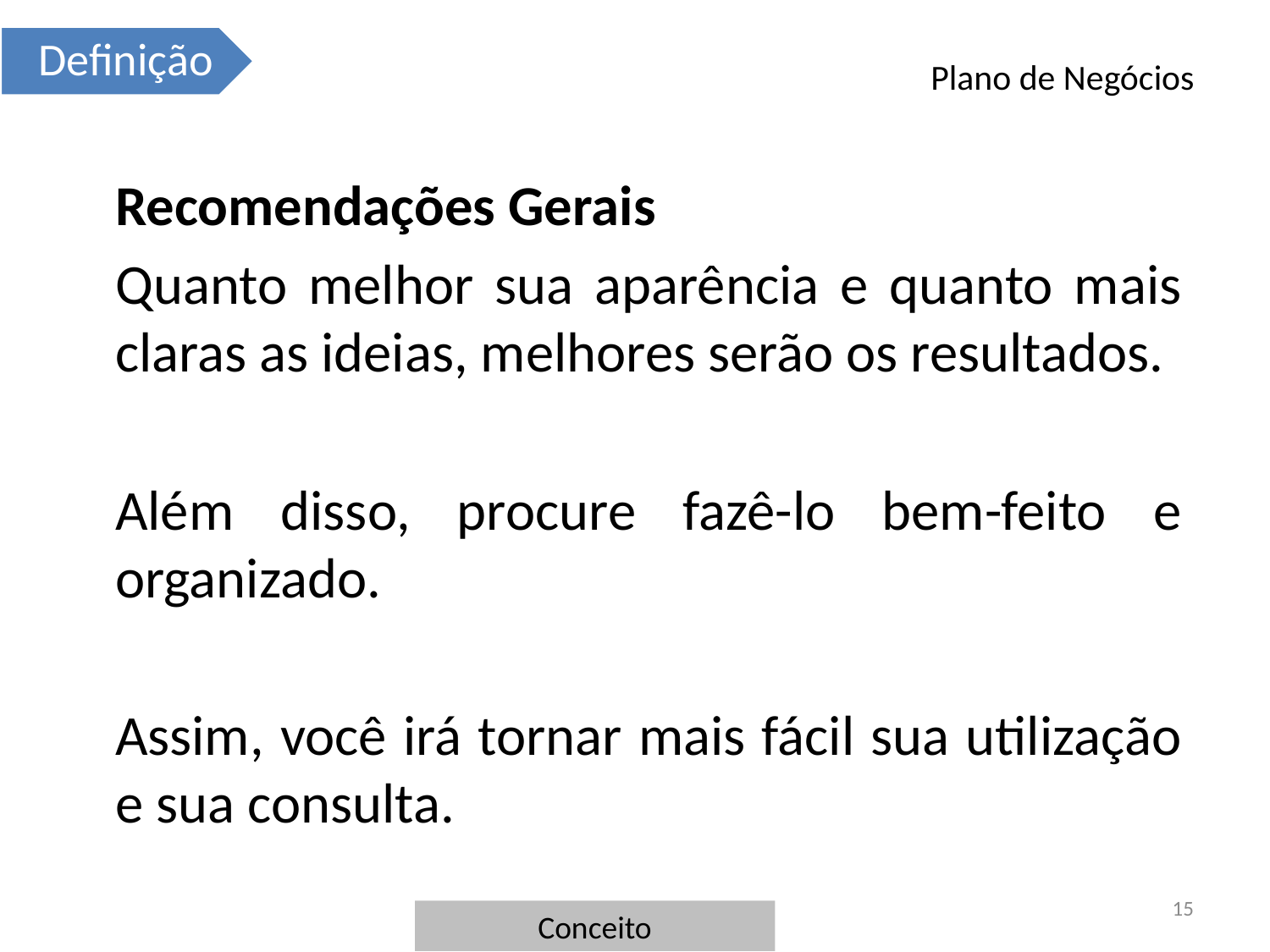

# Plano de Negócios
Definição
	Recomendações Gerais
	Quanto melhor sua aparência e quanto mais claras as ideias, melhores serão os resultados.

	Além disso, procure fazê-lo bem-feito e organizado.

	Assim, você irá tornar mais fácil sua utilização e sua consulta.

15
Conceito